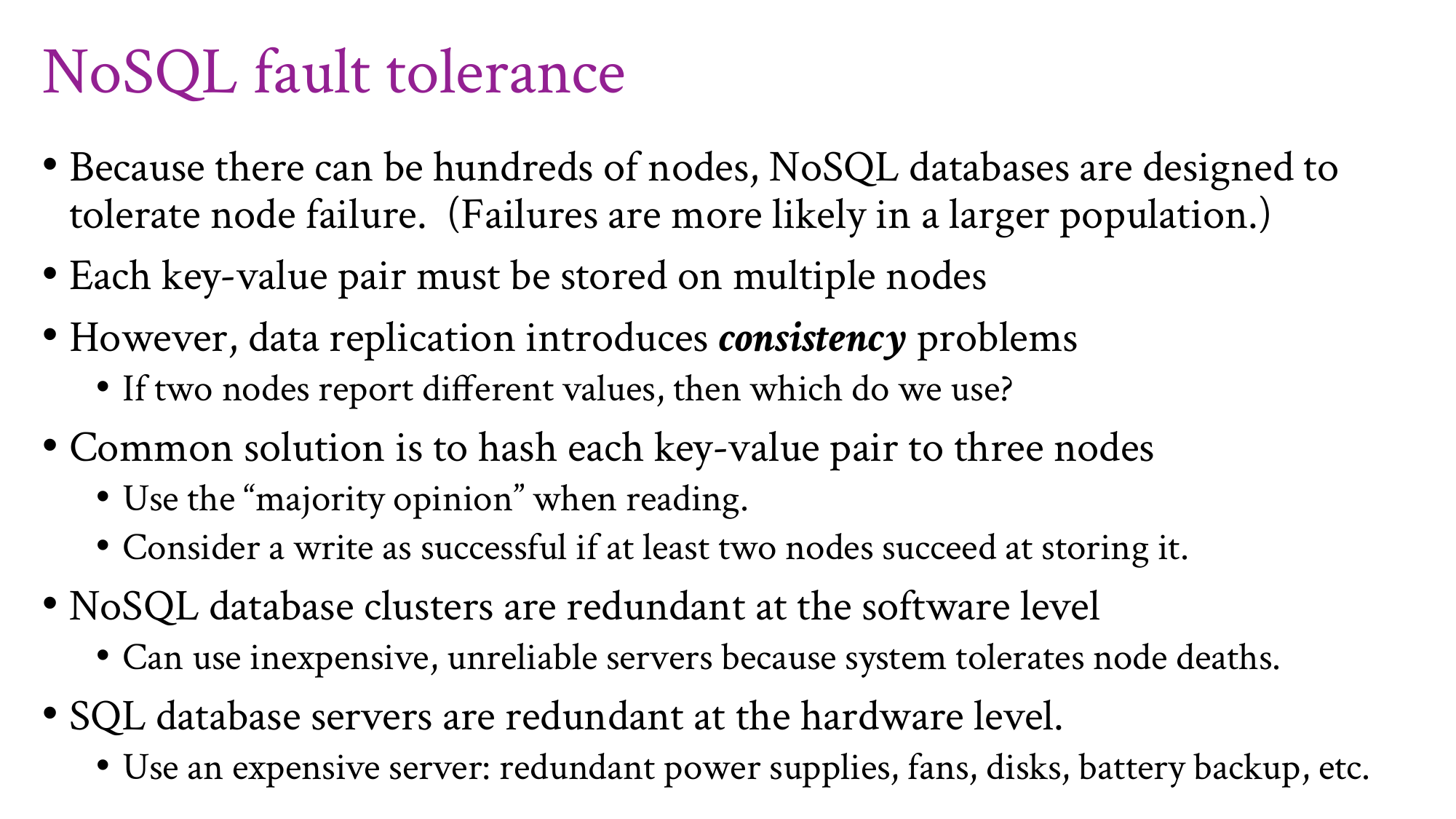

# NoSQL fault tolerance
Because there can be hundreds of nodes, NoSQL databases are designed to tolerate node failure.  (Failures are more likely in a larger population.)
Each key-value pair must be stored on multiple nodes
However, data replication introduces consistency problems
If two nodes report different values, then which do we use?
Common solution is to hash each key-value pair to three nodes
Use the “majority opinion” when reading.
Consider a write as successful if at least two nodes succeed at storing it.
NoSQL database clusters are redundant at the software level
Can use inexpensive, unreliable servers because system tolerates node deaths.
SQL database servers are redundant at the hardware level.
Use an expensive server: redundant power supplies, fans, disks, battery backup, etc.